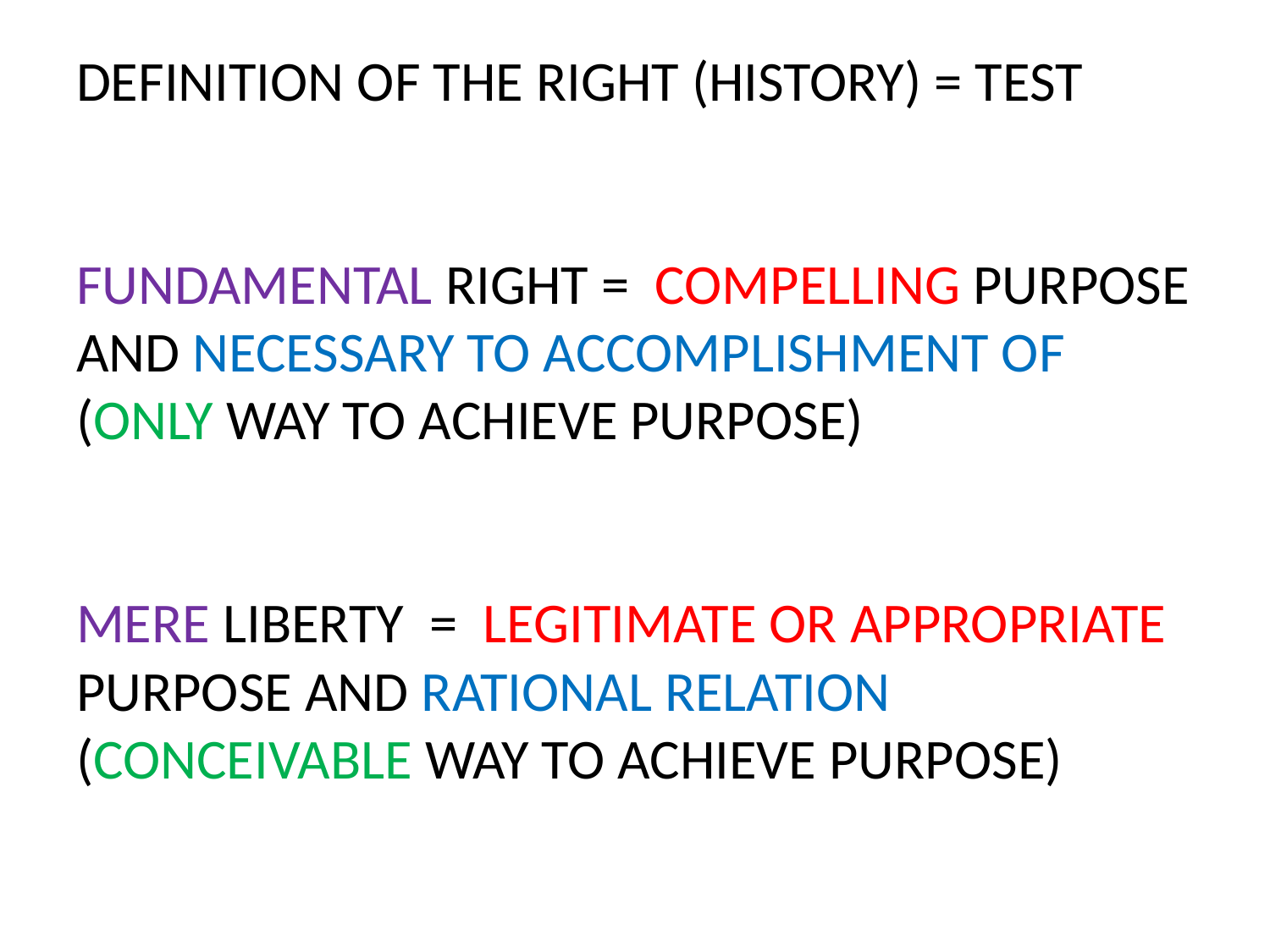

# DEFINITION OF THE RIGHT (HISTORY) = TEST FUNDAMENTAL RIGHT =  COMPELLING PURPOSE AND NECESSARY TO ACCOMPLISHMENT OF (ONLY WAY TO ACHIEVE PURPOSE) MERE LIBERTY  =  LEGITIMATE OR APPROPRIATE PURPOSE AND RATIONAL RELATION (CONCEIVABLE WAY TO ACHIEVE PURPOSE)